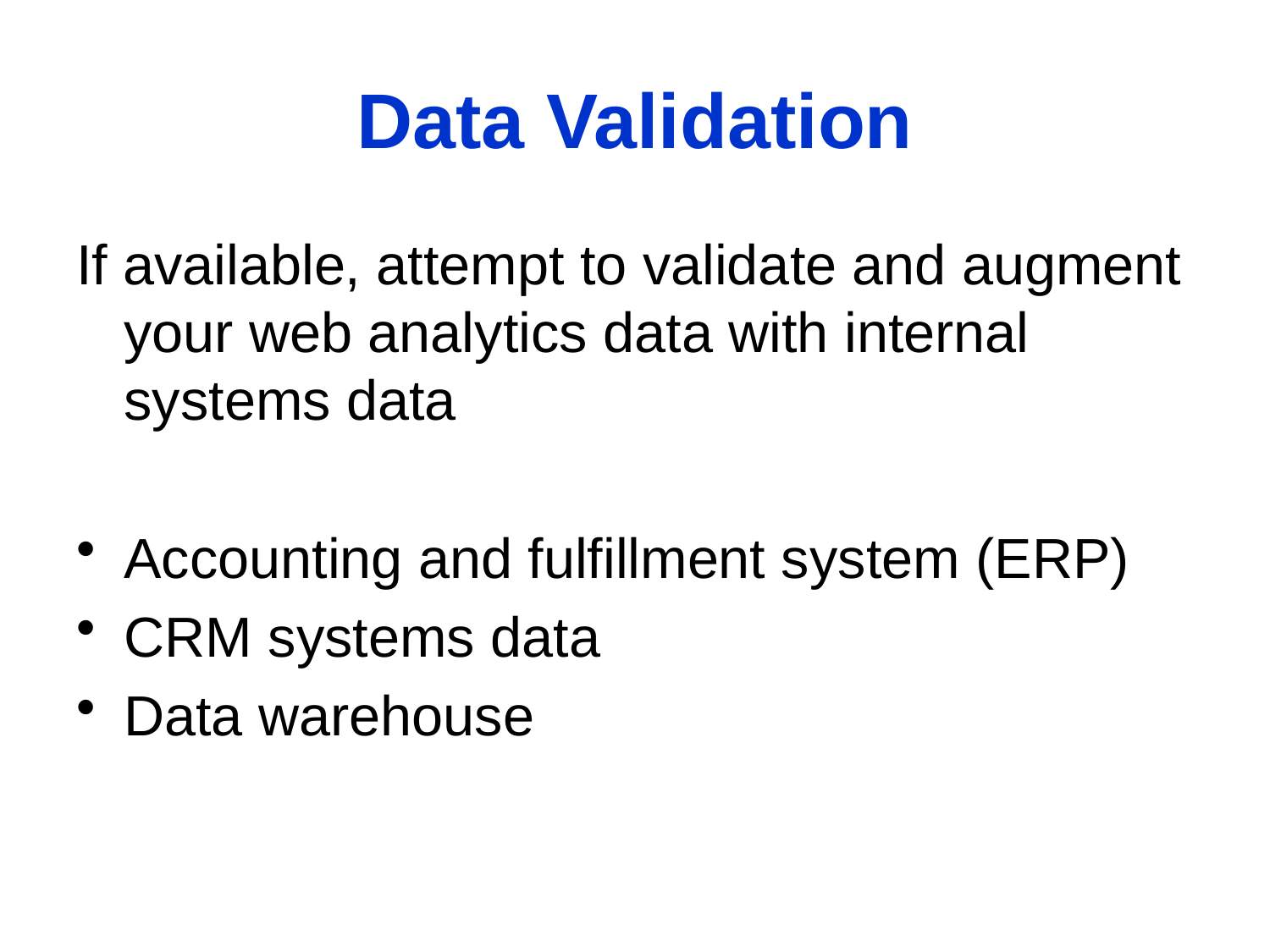

# Data Validation
If available, attempt to validate and augment your web analytics data with internal systems data

Accounting and fulfillment system (ERP)
CRM systems data
Data warehouse